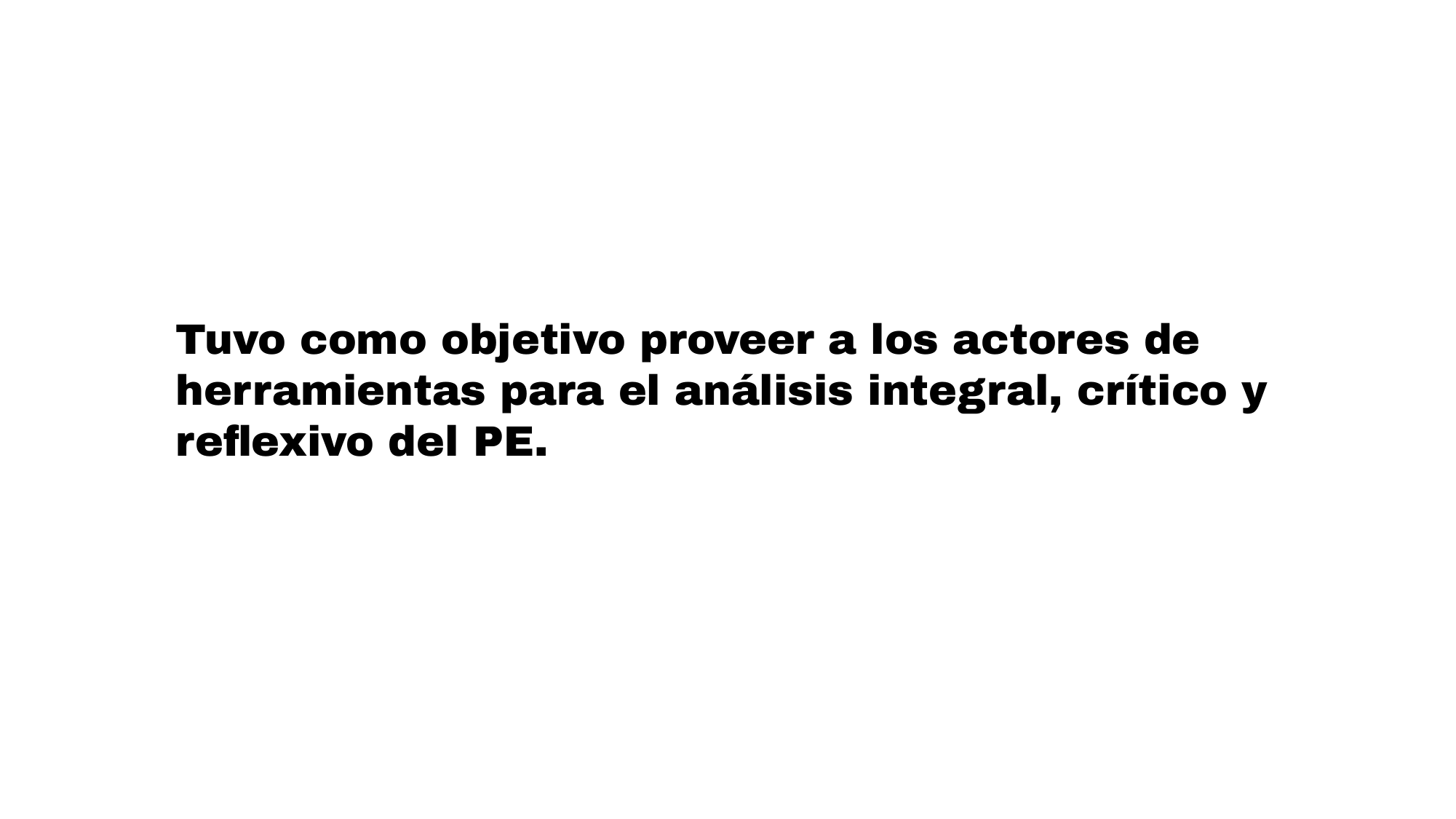

Tuvo como objetivo proveer a los actores de herramientas para el análisis integral, crítico y reflexivo del PE.